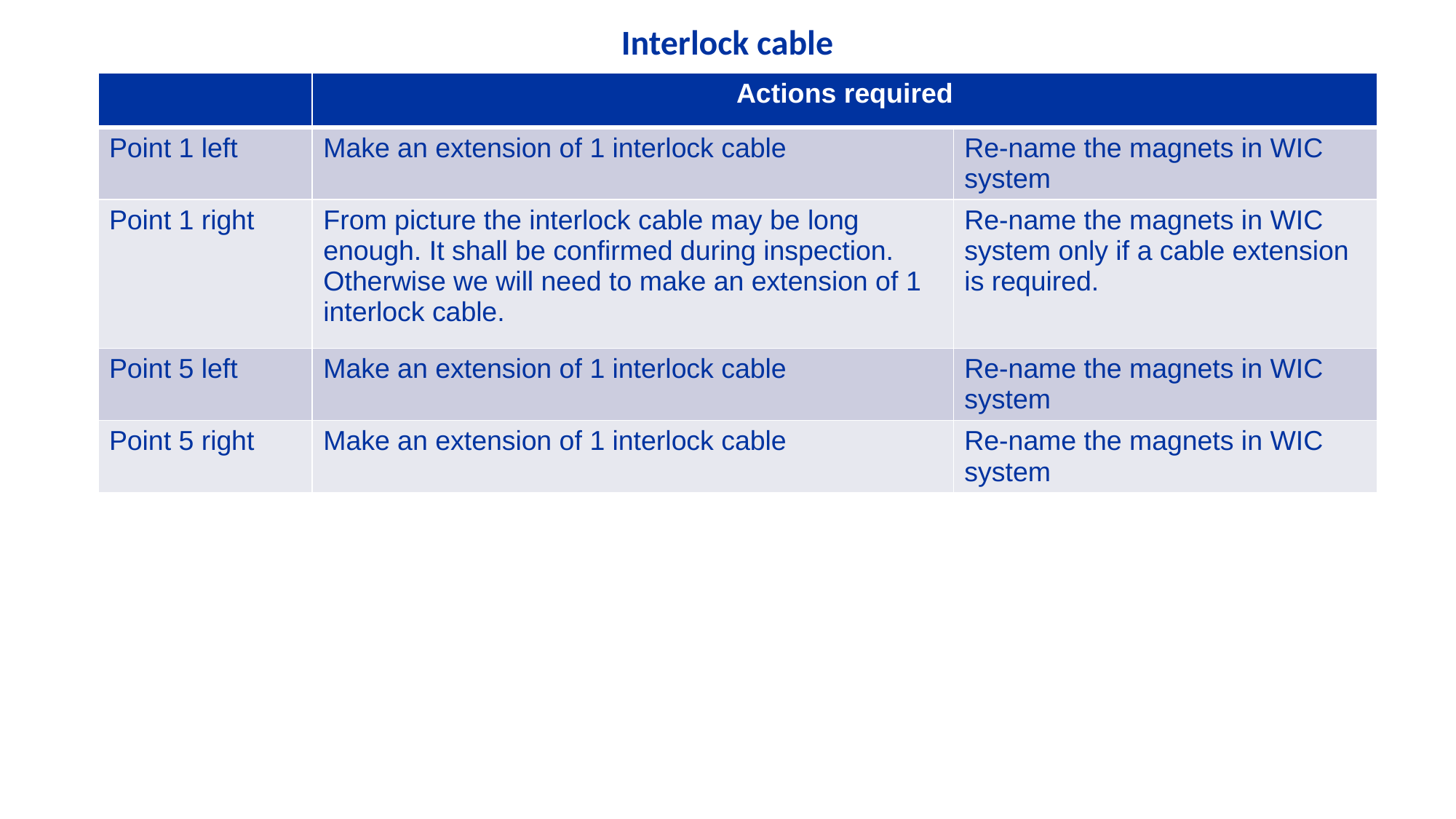

Interlock cable
|  | Actions required |  |
| --- | --- | --- |
| Point 1 left | Make an extension of 1 interlock cable | Re-name the magnets in WIC system |
| Point 1 right | From picture the interlock cable may be long enough. It shall be confirmed during inspection. Otherwise we will need to make an extension of 1 interlock cable. | Re-name the magnets in WIC system only if a cable extension is required. |
| Point 5 left | Make an extension of 1 interlock cable | Re-name the magnets in WIC system |
| Point 5 right | Make an extension of 1 interlock cable | Re-name the magnets in WIC system |
19